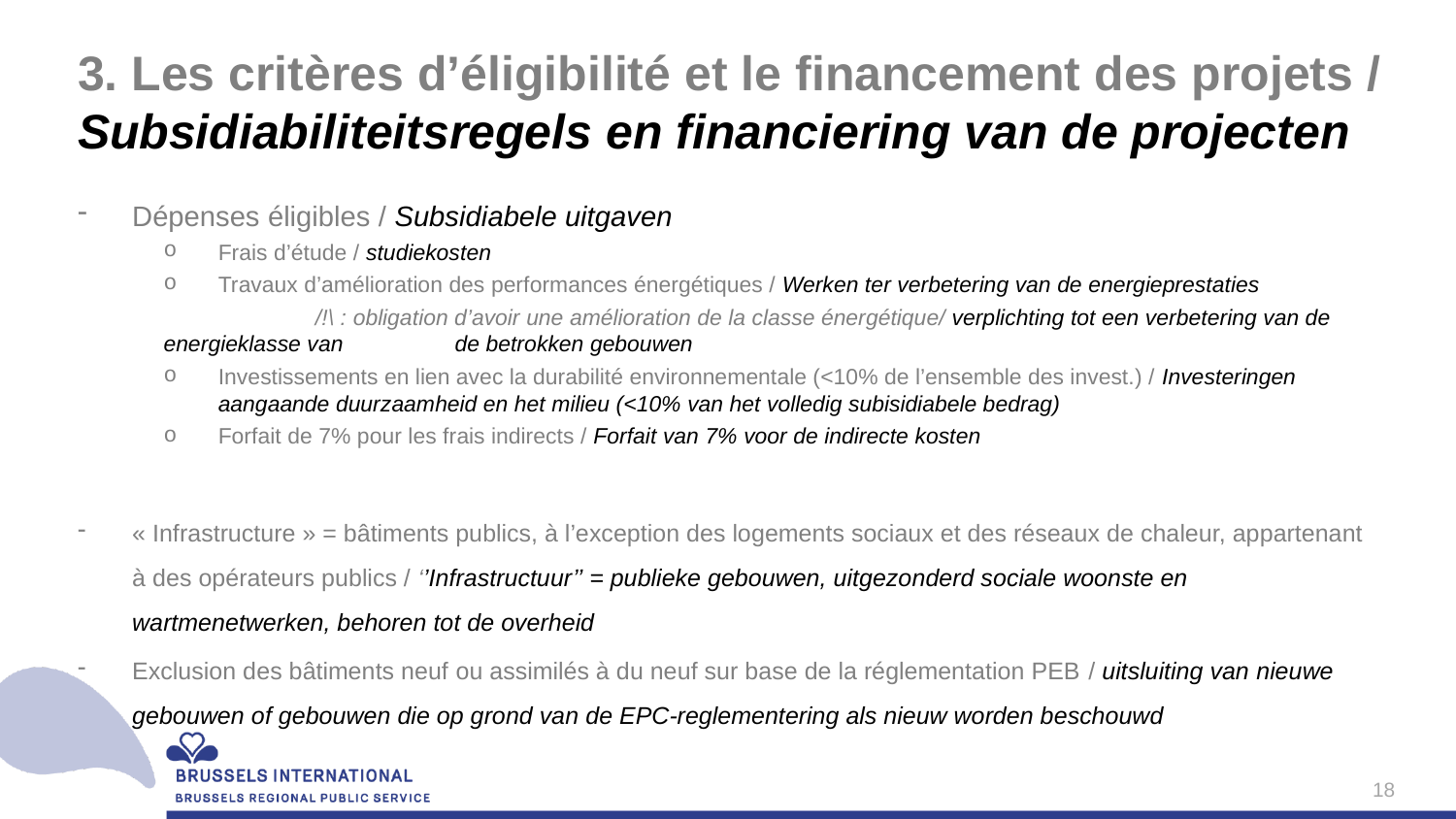

# 3. Les critères d’éligibilité et le financement des projets / Subsidiabiliteitsregels en financiering van de projecten
Dépenses éligibles / Subsidiabele uitgaven
Frais d’étude / studiekosten
Travaux d’amélioration des performances énergétiques / Werken ter verbetering van de energieprestaties
	 /!\ : obligation d’avoir une amélioration de la classe énergétique/ verplichting tot een verbetering van de energieklasse van 	de betrokken gebouwen
Investissements en lien avec la durabilité environnementale (<10% de l’ensemble des invest.) / Investeringen aangaande duurzaamheid en het milieu (<10% van het volledig subisidiabele bedrag)
Forfait de 7% pour les frais indirects / Forfait van 7% voor de indirecte kosten

« Infrastructure » = bâtiments publics, à l’exception des logements sociaux et des réseaux de chaleur, appartenant à des opérateurs publics / ‘’Infrastructuur’’ = publieke gebouwen, uitgezonderd sociale woonste en wartmenetwerken, behoren tot de overheid
Exclusion des bâtiments neuf ou assimilés à du neuf sur base de la réglementation PEB / uitsluiting van nieuwe gebouwen of gebouwen die op grond van de EPC-reglementering als nieuw worden beschouwd